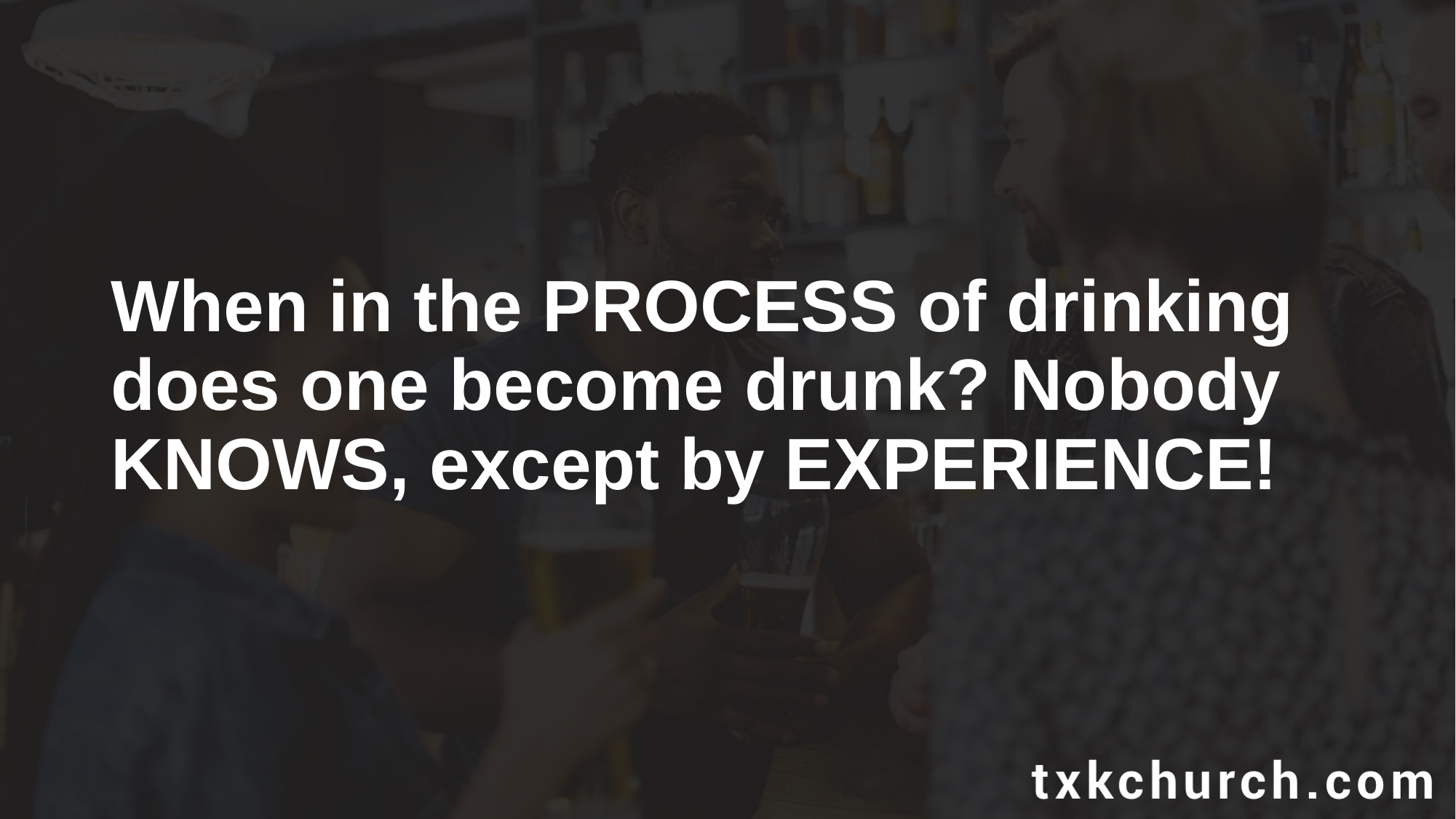

When in the PROCESS of drinking does one become drunk? Nobody KNOWS, except by EXPERIENCE!